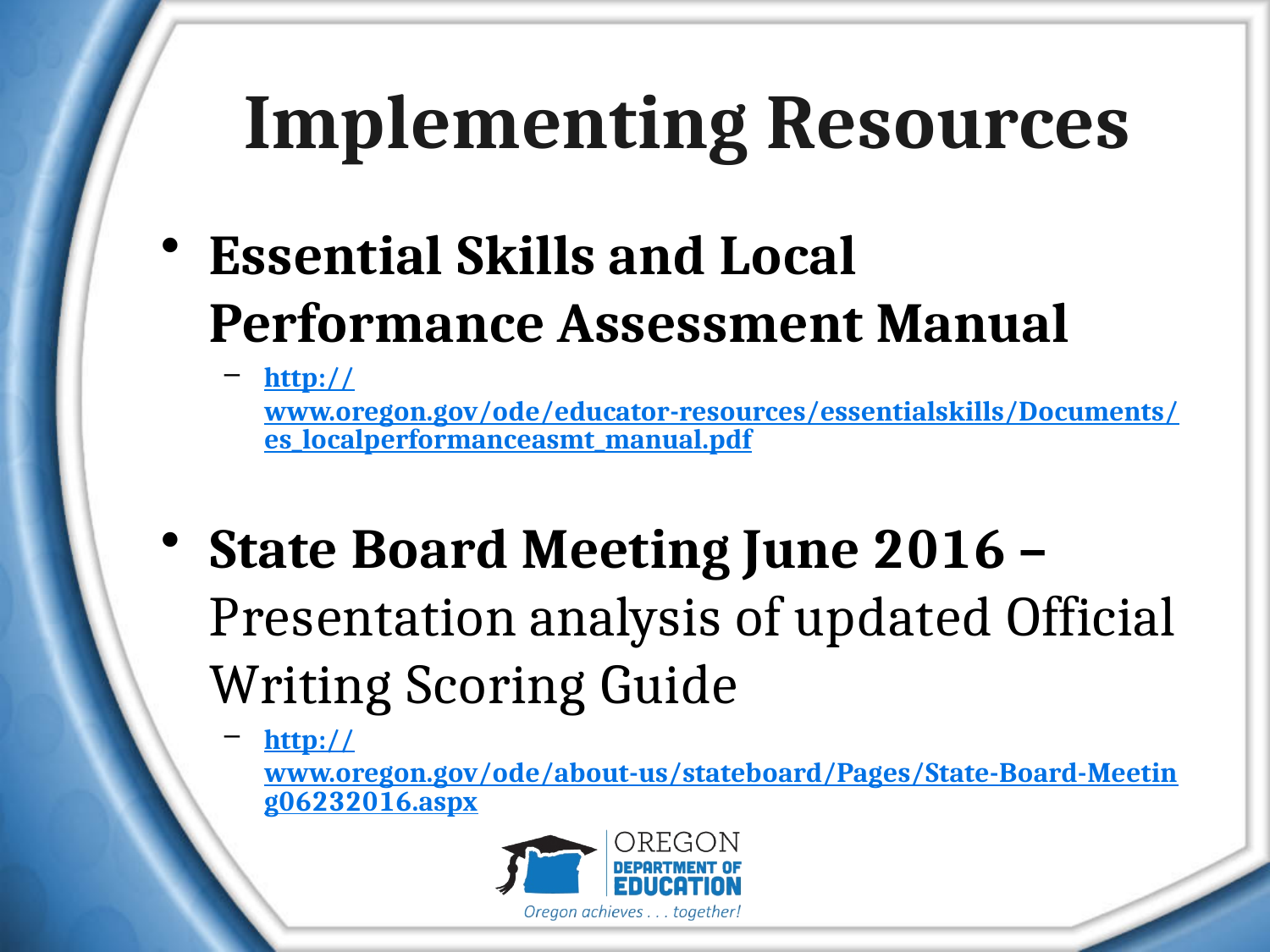

# Implementing Resources
Essential Skills and Local Performance Assessment Manual
http://www.oregon.gov/ode/educator-resources/essentialskills/Documents/es_localperformanceasmt_manual.pdf

State Board Meeting June 2016 – Presentation analysis of updated Official Writing Scoring Guide
http://www.oregon.gov/ode/about-us/stateboard/Pages/State-Board-Meeting06232016.aspx